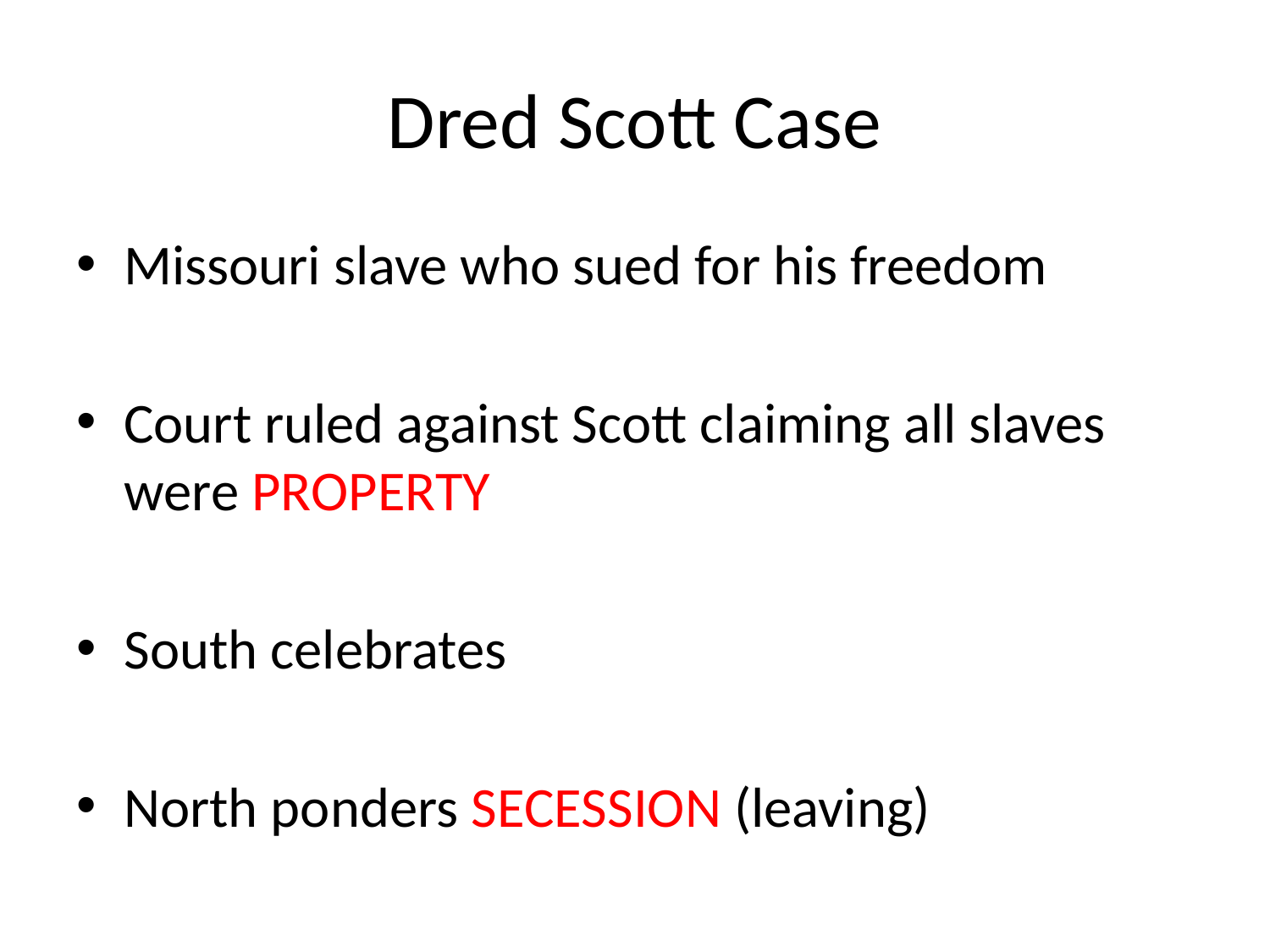

# Dred Scott Case
Missouri slave who sued for his freedom

Court ruled against Scott claiming all slaves were PROPERTY

South celebrates

North ponders SECESSION (leaving)